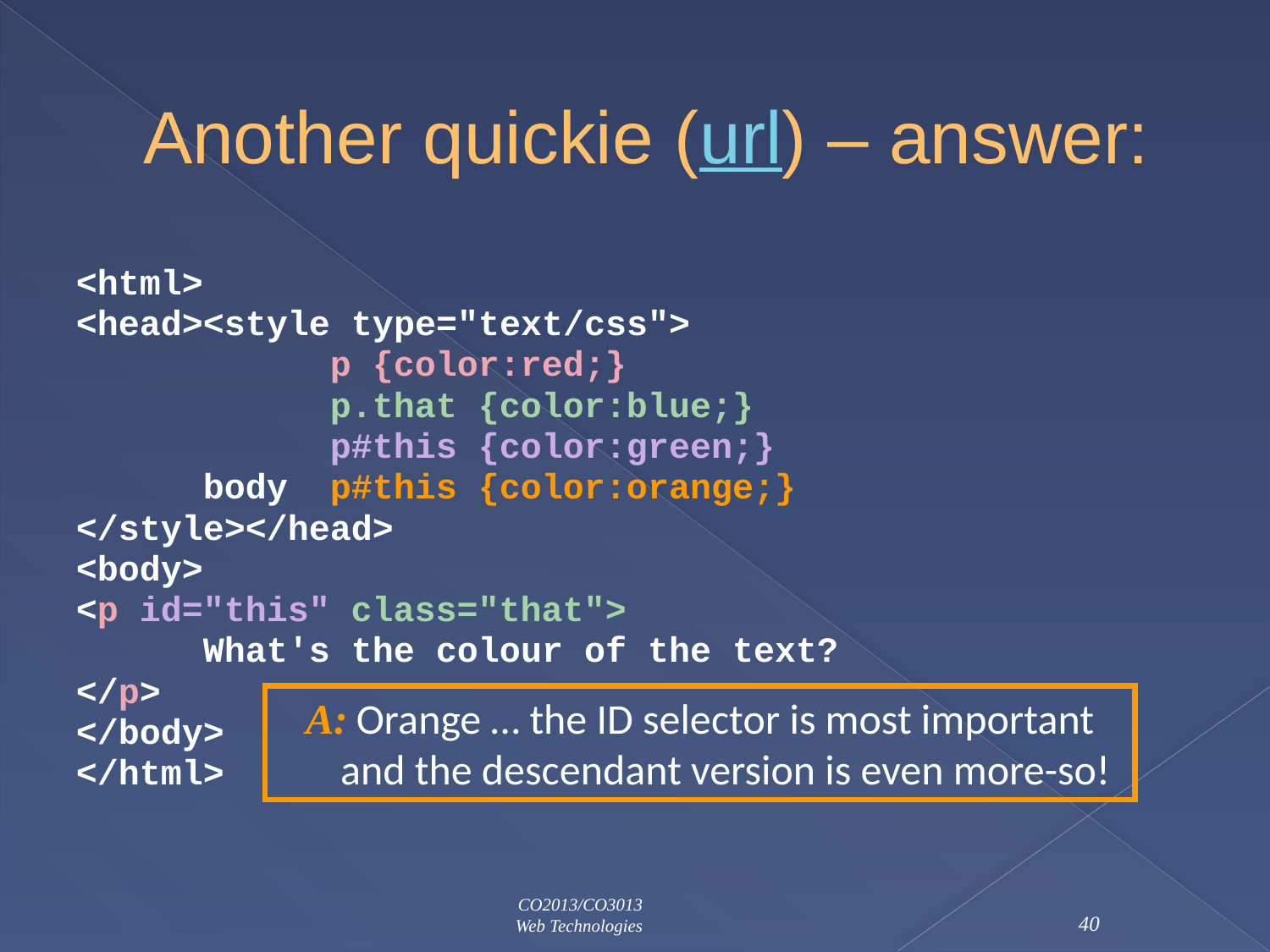

# Another quickie (url) – answer:
<html>
<head><style type="text/css">
		p {color:red;}
		p.that {color:blue;}
		p#this {color:green;}
	body	p#this {color:orange;}
</style></head>
<body>
<p id="this" class="that">
	What's the colour of the text?
</p>
</body>
</html>
A:	Orange … the ID selector is most important and the descendant version is even more-so!
CO2013/CO3013
Web Technologies
40